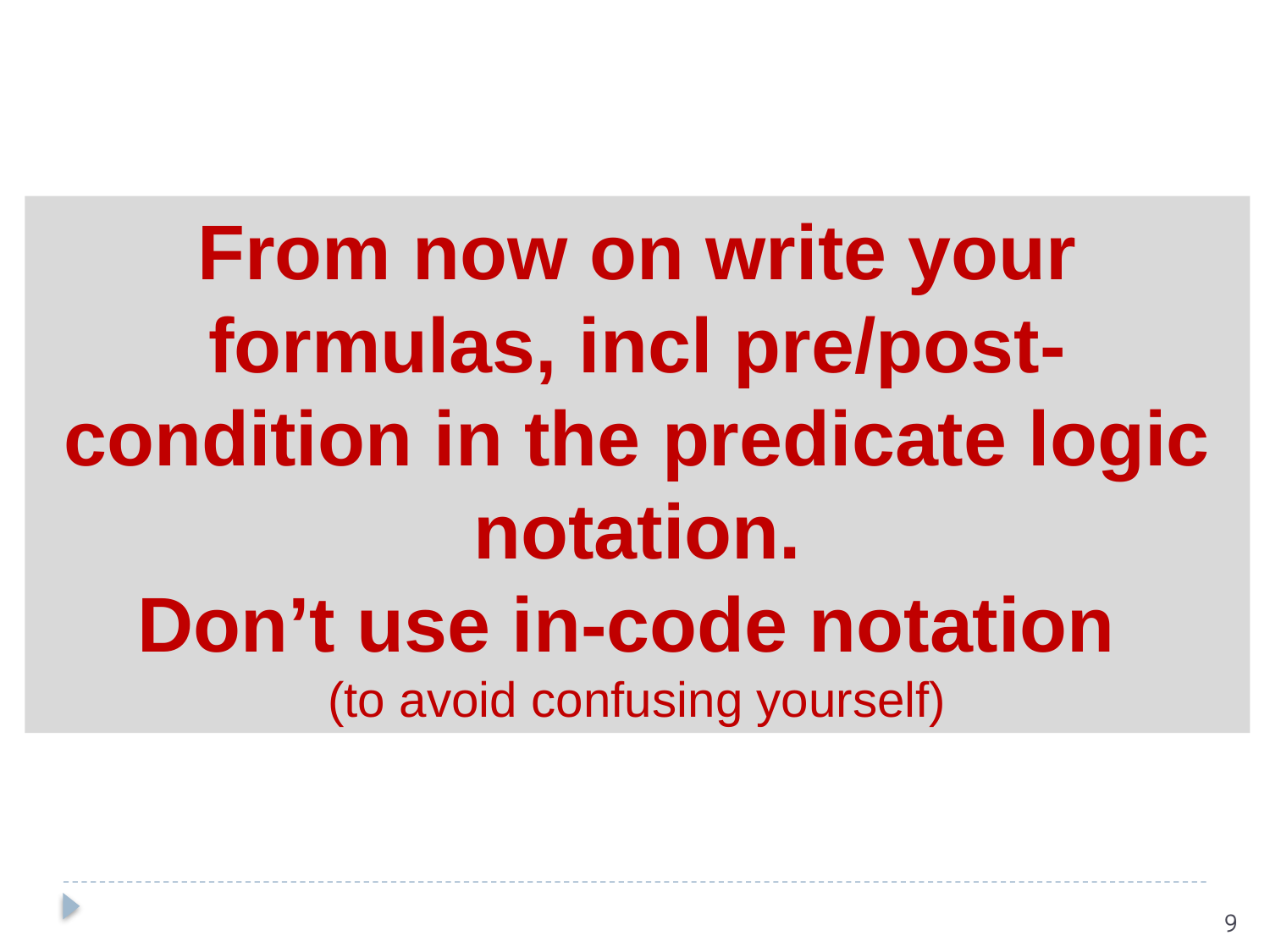

From now on write your formulas, incl pre/post-condition in the predicate logic notation.
Don’t use in-code notation
(to avoid confusing yourself)
9